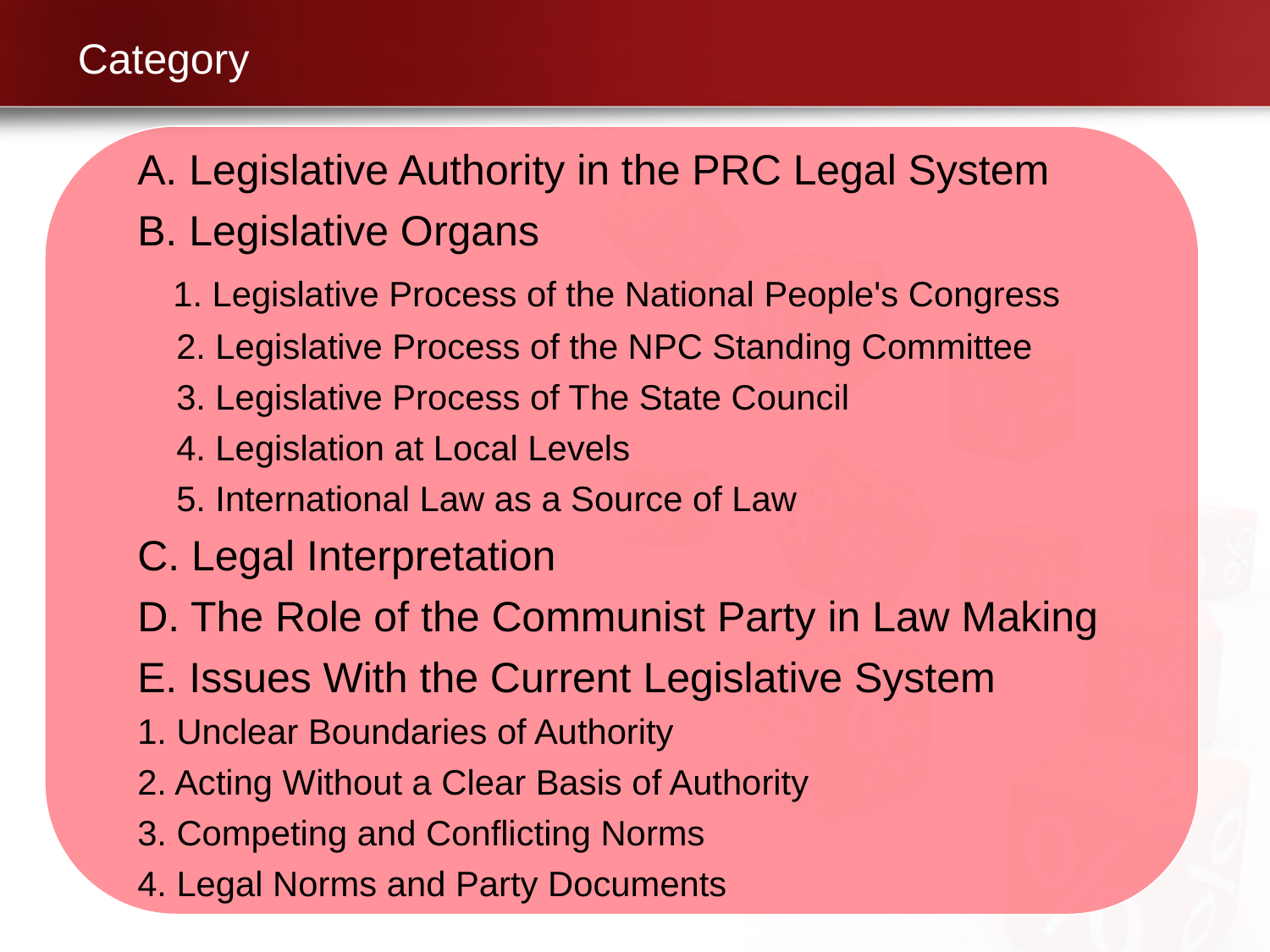

# Category

A. Legislative Authority in the PRC Legal System
B. Legislative Organs
   1. Legislative Process of the National People's Congress
    2. Legislative Process of the NPC Standing Committee
    3. Legislative Process of The State Council
    4. Legislation at Local Levels
    5. International Law as a Source of Law
C. Legal Interpretation
D. The Role of the Communist Party in Law Making
E. Issues With the Current Legislative System
1. Unclear Boundaries of Authority
2. Acting Without a Clear Basis of Authority
3. Competing and Conflicting Norms
4. Legal Norms and Party Documents